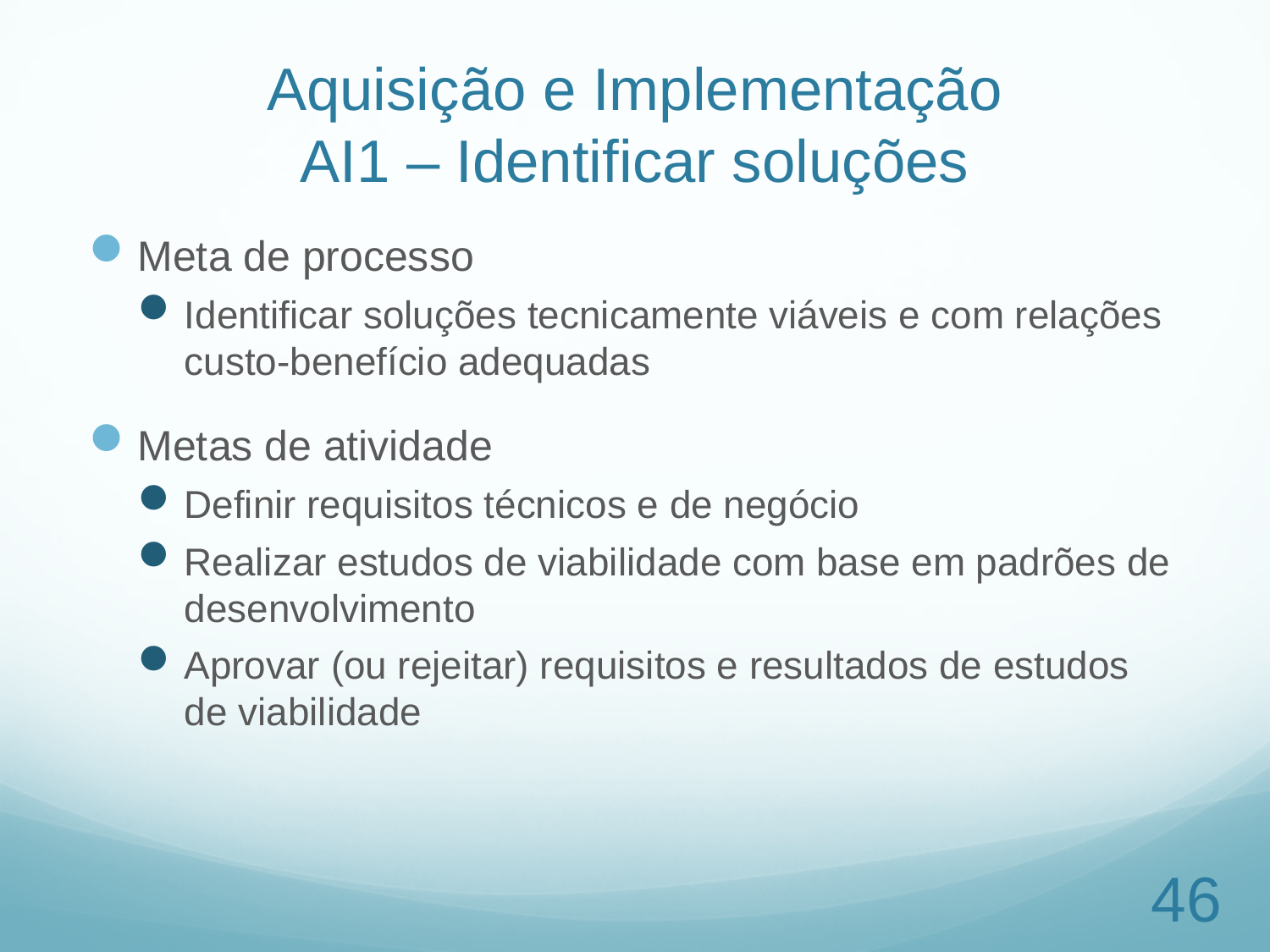

# Aquisição e Implementação AI1 – Identificar soluções
Meta de processo
Identificar soluções tecnicamente viáveis e com relações custo-benefício adequadas
Metas de atividade
Definir requisitos técnicos e de negócio
Realizar estudos de viabilidade com base em padrões de desenvolvimento
Aprovar (ou rejeitar) requisitos e resultados de estudos de viabilidade
46